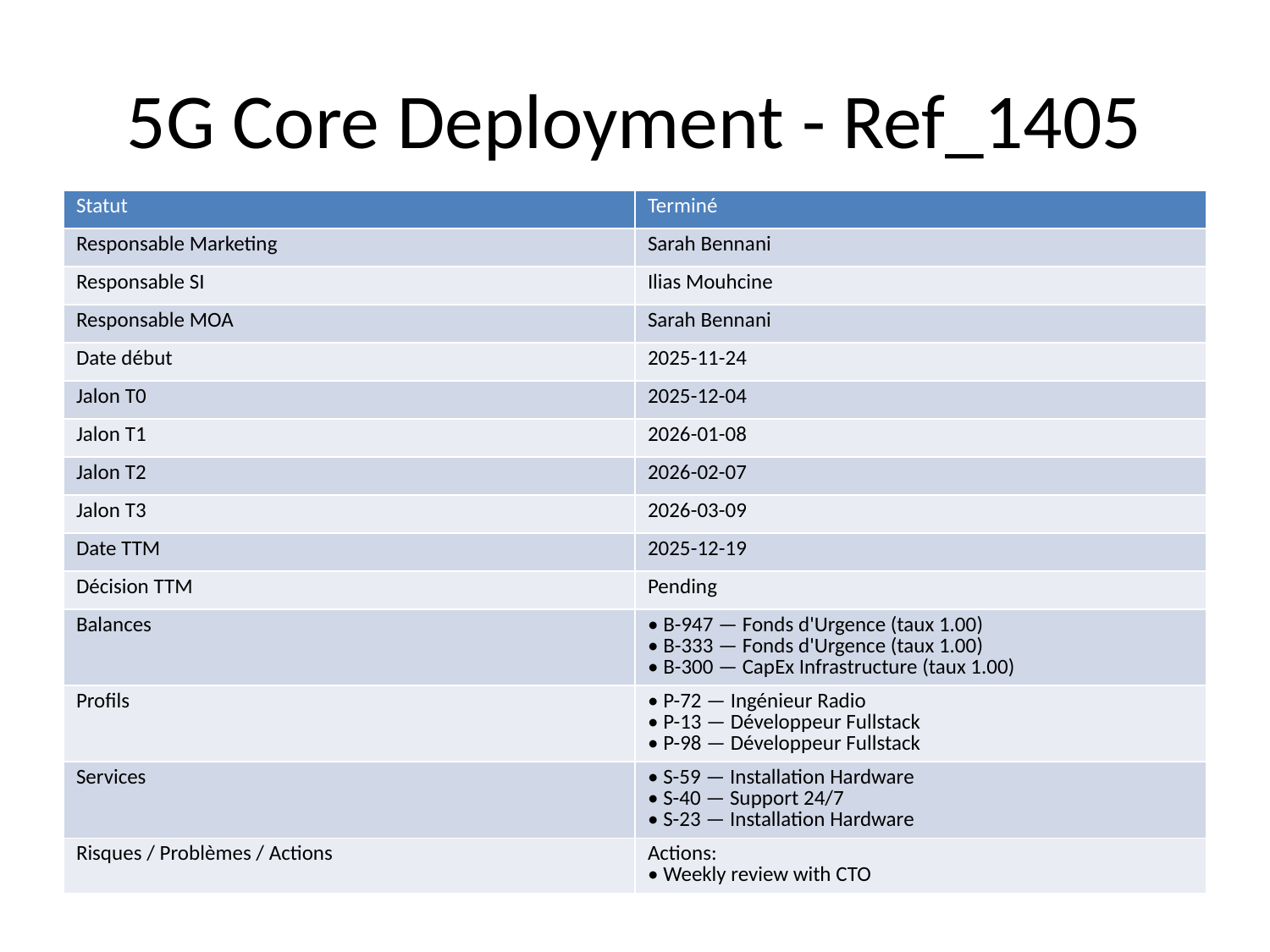

# 5G Core Deployment - Ref_1405
| Statut | Terminé |
| --- | --- |
| Responsable Marketing | Sarah Bennani |
| Responsable SI | Ilias Mouhcine |
| Responsable MOA | Sarah Bennani |
| Date début | 2025-11-24 |
| Jalon T0 | 2025-12-04 |
| Jalon T1 | 2026-01-08 |
| Jalon T2 | 2026-02-07 |
| Jalon T3 | 2026-03-09 |
| Date TTM | 2025-12-19 |
| Décision TTM | Pending |
| Balances | • B-947 — Fonds d'Urgence (taux 1.00) • B-333 — Fonds d'Urgence (taux 1.00) • B-300 — CapEx Infrastructure (taux 1.00) |
| Profils | • P-72 — Ingénieur Radio • P-13 — Développeur Fullstack • P-98 — Développeur Fullstack |
| Services | • S-59 — Installation Hardware • S-40 — Support 24/7 • S-23 — Installation Hardware |
| Risques / Problèmes / Actions | Actions: • Weekly review with CTO |